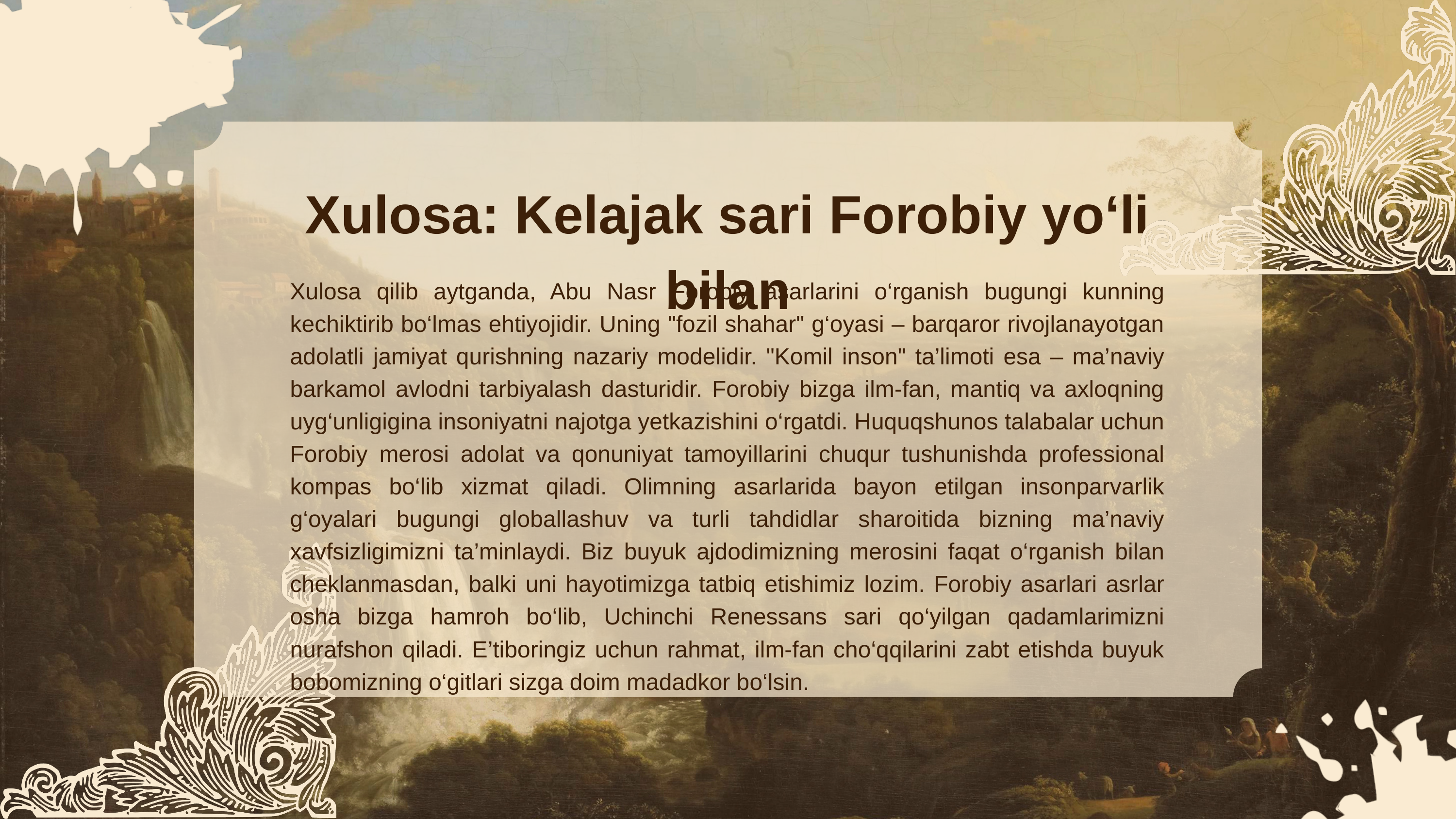

Xulosa: Kelajak sari Forobiy yo‘li bilan
Xulosa qilib aytganda, Abu Nasr Forobiy asarlarini o‘rganish bugungi kunning kechiktirib bo‘lmas ehtiyojidir. Uning "fozil shahar" g‘oyasi – barqaror rivojlanayotgan adolatli jamiyat qurishning nazariy modelidir. "Komil inson" ta’limoti esa – ma’naviy barkamol avlodni tarbiyalash dasturidir. Forobiy bizga ilm-fan, mantiq va axloqning uyg‘unligigina insoniyatni najotga yetkazishini o‘rgatdi. Huquqshunos talabalar uchun Forobiy merosi adolat va qonuniyat tamoyillarini chuqur tushunishda professional kompas bo‘lib xizmat qiladi. Olimning asarlarida bayon etilgan insonparvarlik g‘oyalari bugungi globallashuv va turli tahdidlar sharoitida bizning ma’naviy xavfsizligimizni ta’minlaydi. Biz buyuk ajdodimizning merosini faqat o‘rganish bilan cheklanmasdan, balki uni hayotimizga tatbiq etishimiz lozim. Forobiy asarlari asrlar osha bizga hamroh bo‘lib, Uchinchi Renessans sari qo‘yilgan qadamlarimizni nurafshon qiladi. E’tiboringiz uchun rahmat, ilm-fan cho‘qqilarini zabt etishda buyuk bobomizning o‘gitlari sizga doim madadkor bo‘lsin.